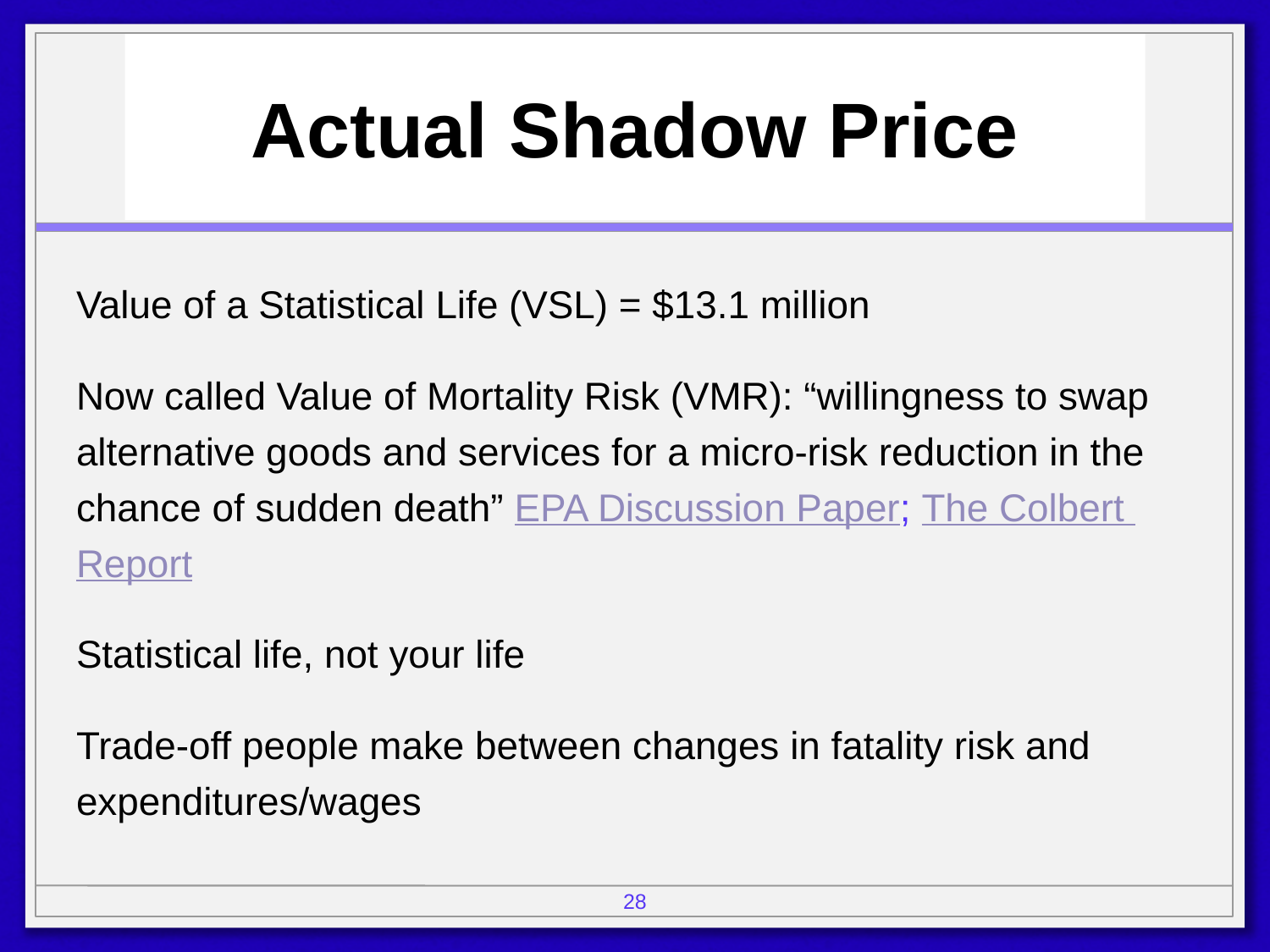

# Actual Shadow Price
Value of a Statistical Life (VSL) = $13.1 million
Now called Value of Mortality Risk (VMR): “willingness to swap alternative goods and services for a micro-risk reduction in the chance of sudden death” EPA Discussion Paper; The Colbert Report
Statistical life, not your life
Trade-off people make between changes in fatality risk and expenditures/wages

28